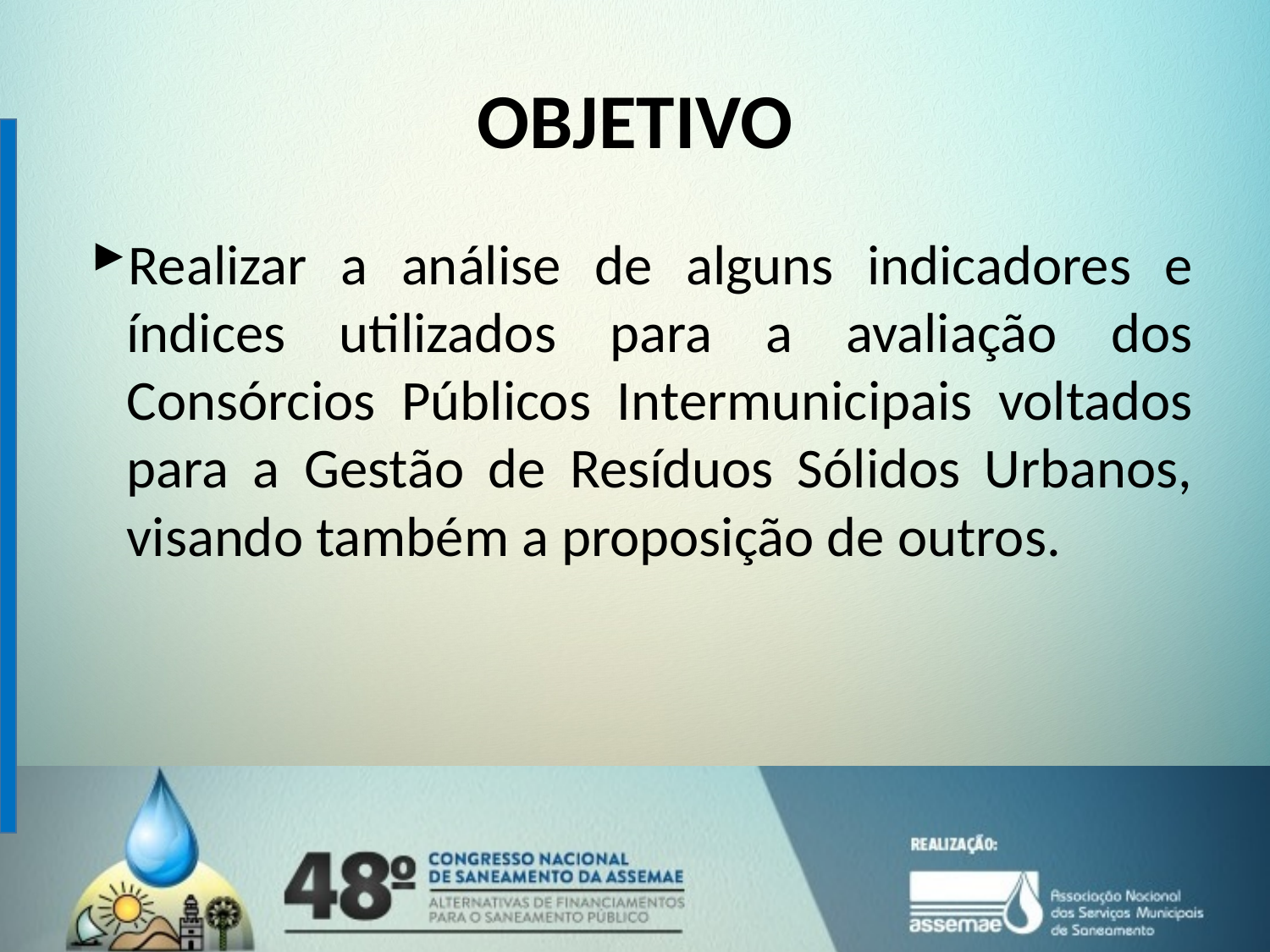

# OBJETIVO

Realizar a análise de alguns indicadores e índices utilizados para a avaliação dos Consórcios Públicos Intermunicipais voltados para a Gestão de Resíduos Sólidos Urbanos, visando também a proposição de outros.